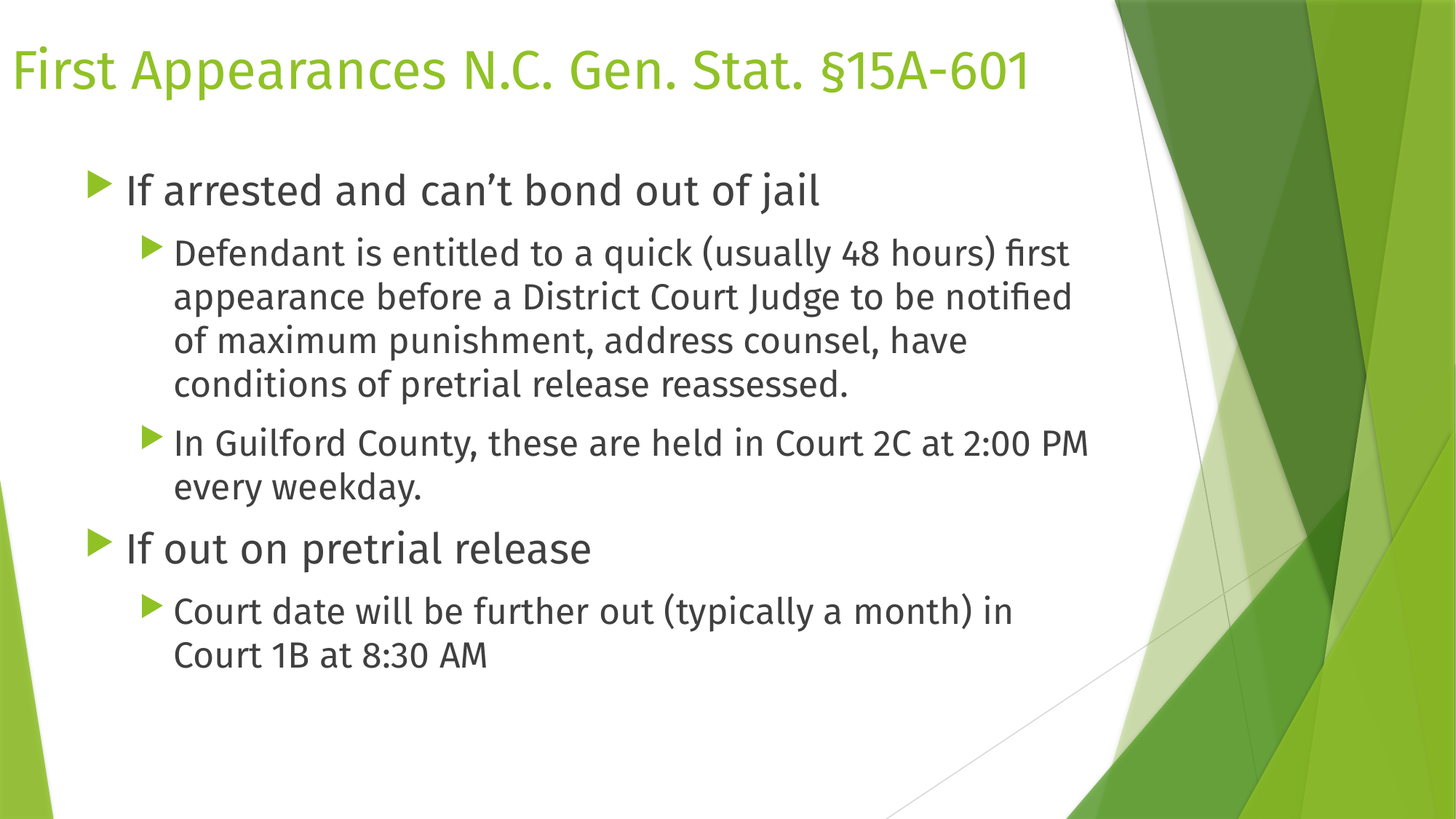

# First Appearances N.C. Gen. Stat. §15A-601
If arrested and can’t bond out of jail
Defendant is entitled to a quick (usually 48 hours) first appearance before a District Court Judge to be notified of maximum punishment, address counsel, have conditions of pretrial release reassessed.
In Guilford County, these are held in Court 2C at 2:00 PM every weekday.
If out on pretrial release
Court date will be further out (typically a month) in Court 1B at 8:30 AM